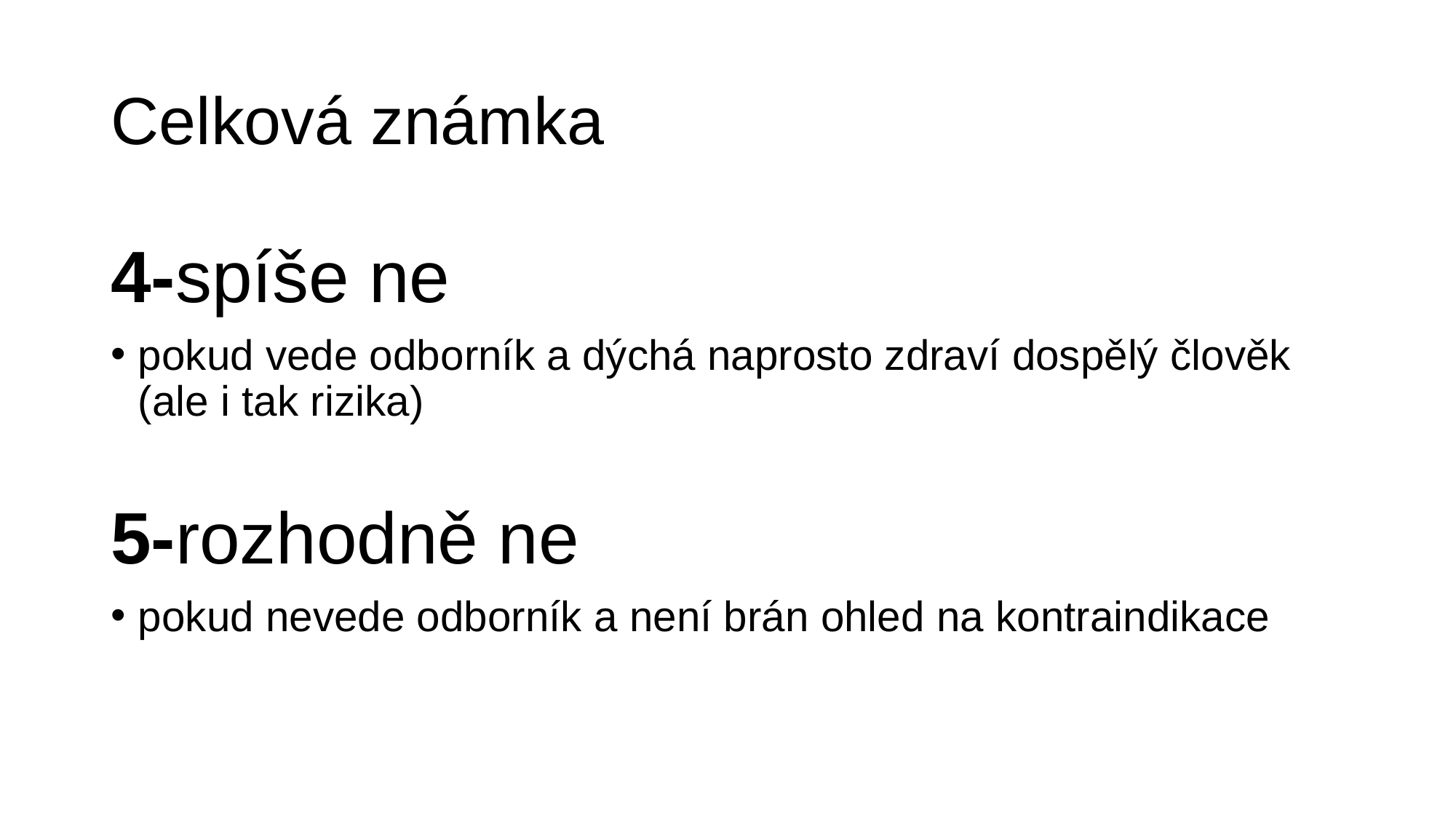

# Celková známka
4-spíše ne
pokud vede odborník a dýchá naprosto zdraví dospělý člověk (ale i tak rizika)

5-rozhodně ne
pokud nevede odborník a není brán ohled na kontraindikace